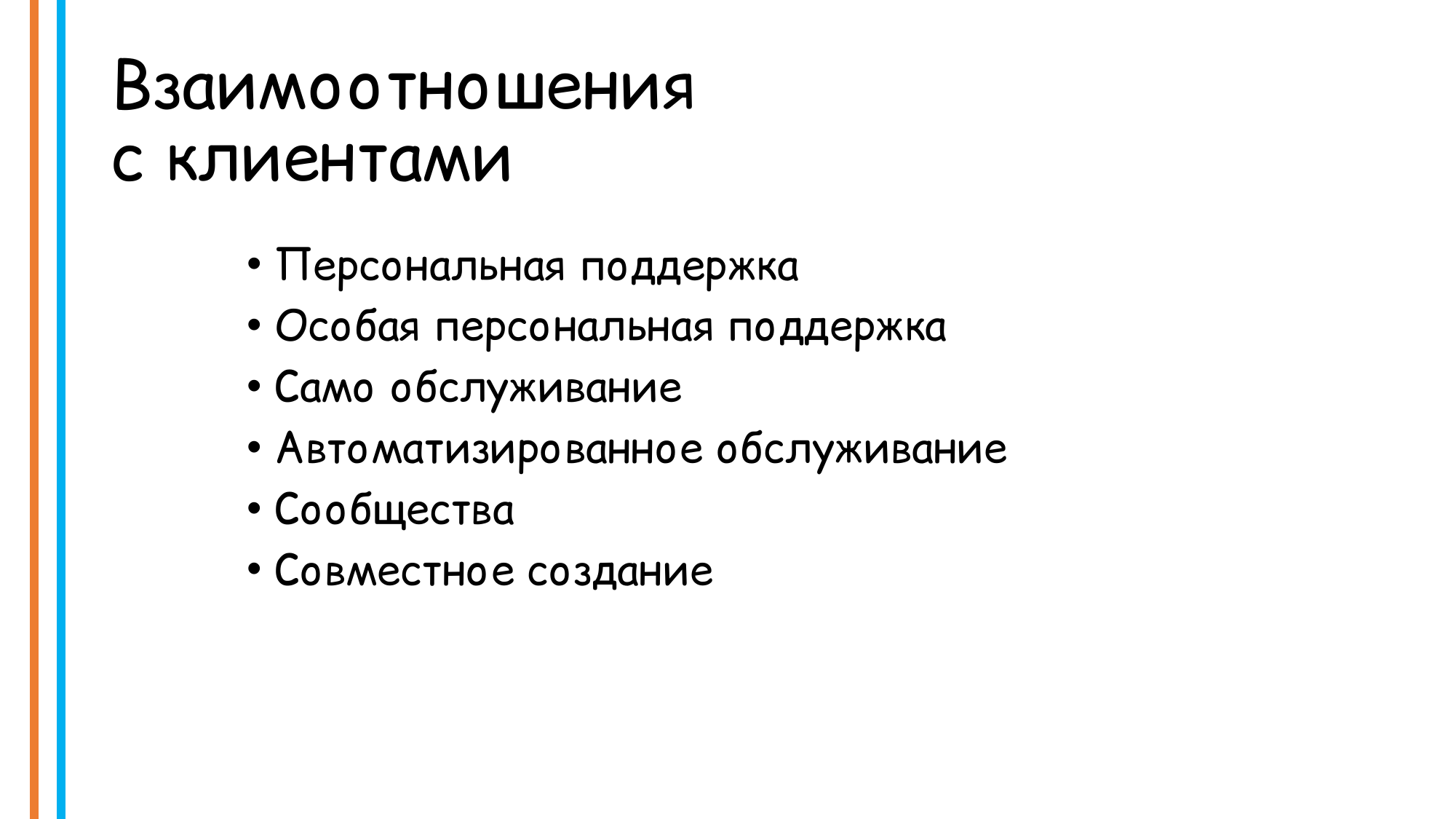

# Взаимоотношения с клиентами
Персональная поддержка
Особая персональная поддержка
Само обслуживание
Автоматизированное обслуживание
Сообщества
Совместное создание